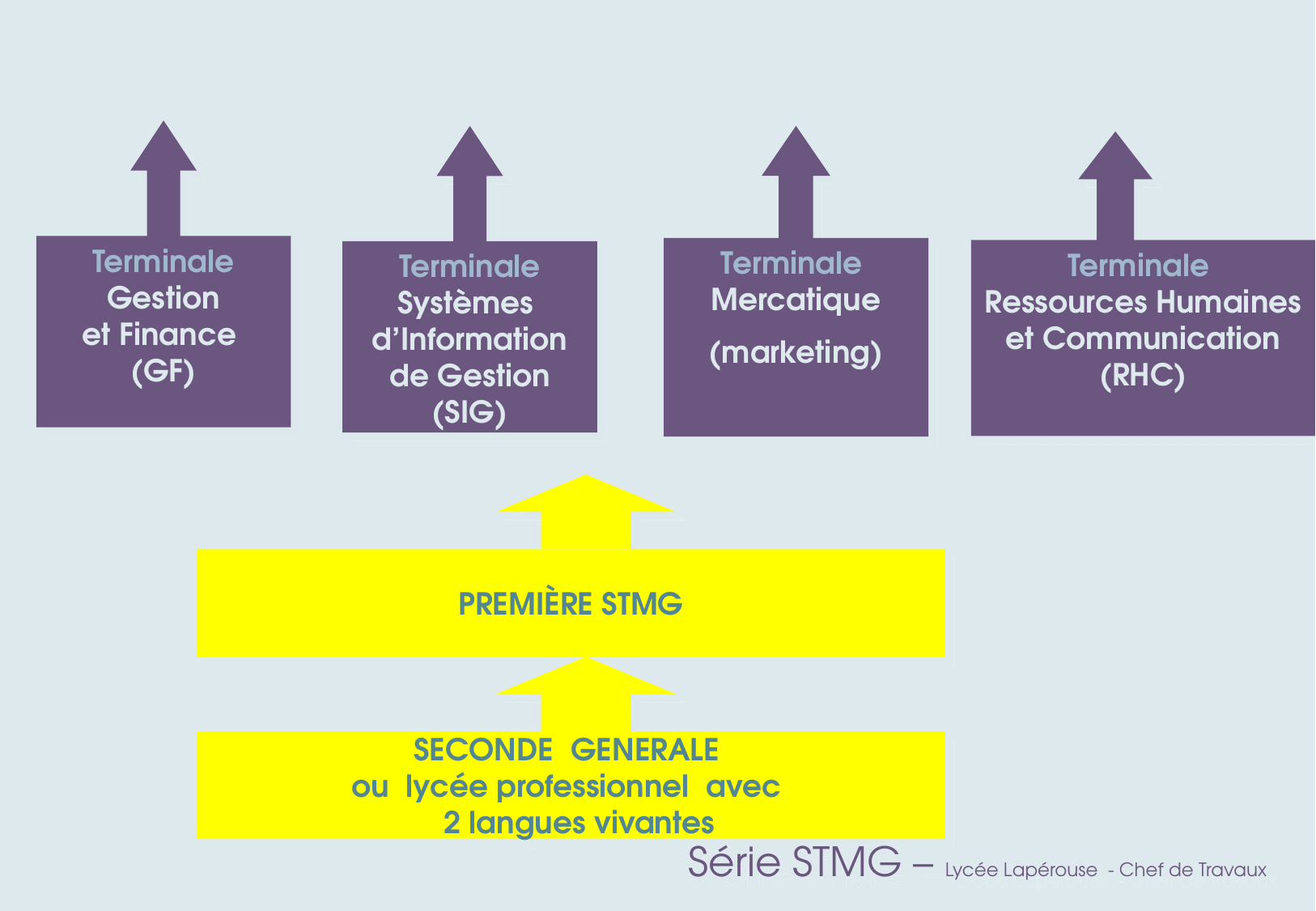

Terminale
Gestion
et Finance
(GF)

Terminale
Systèmes
d’Information
de Gestion
(SIG)

Terminale
Mercatique

(marketing)

Terminale
Ressources Humaines
et Communication
(RHC)

PREMIÈRE STMG

SECONDE  GENERALE
ou  lycée professionnel  avec
  2 langues vivantes
Série STMG – Lycée Lapérouse  - Chef de Travaux